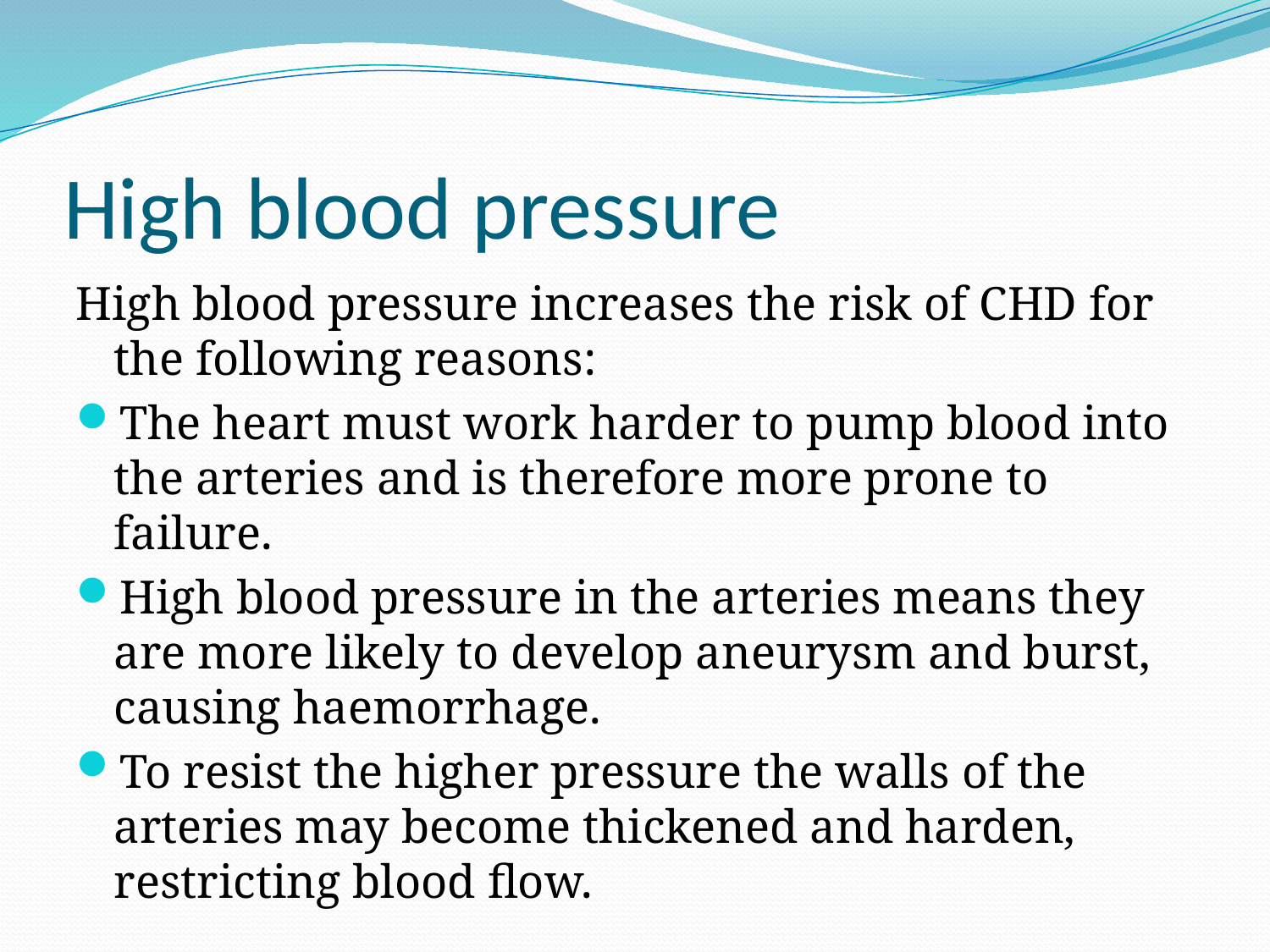

# High blood pressure
High blood pressure increases the risk of CHD for the following reasons:
The heart must work harder to pump blood into the arteries and is therefore more prone to failure.
High blood pressure in the arteries means they are more likely to develop aneurysm and burst, causing haemorrhage.
To resist the higher pressure the walls of the arteries may become thickened and harden, restricting blood flow.